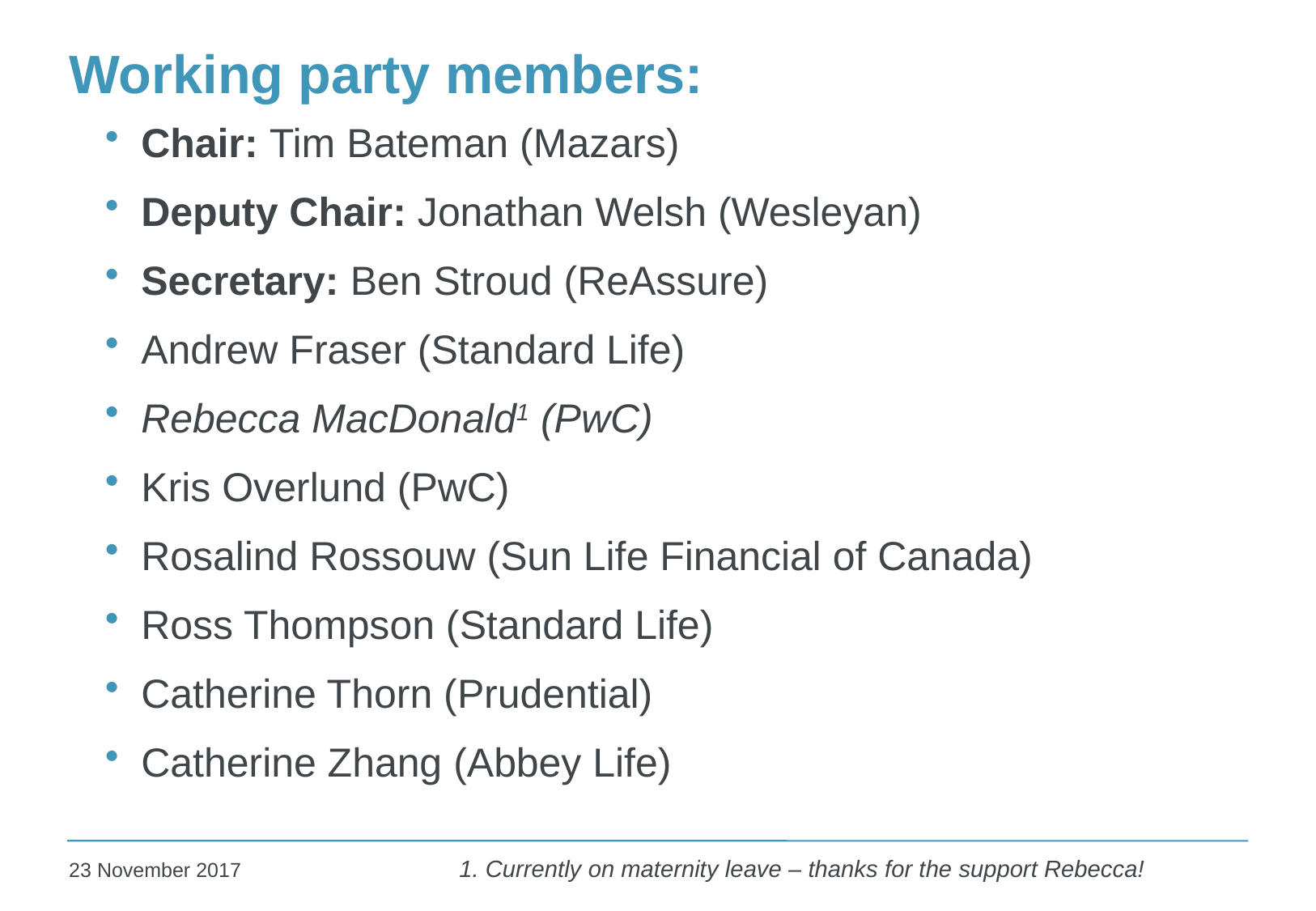

# Working party members:
Chair: Tim Bateman (Mazars)
Deputy Chair: Jonathan Welsh (Wesleyan)
Secretary: Ben Stroud (ReAssure)
Andrew Fraser (Standard Life)
Rebecca MacDonald1 (PwC)
Kris Overlund (PwC)
Rosalind Rossouw (Sun Life Financial of Canada)
Ross Thompson (Standard Life)
Catherine Thorn (Prudential)
Catherine Zhang (Abbey Life)

1. Currently on maternity leave – thanks for the support Rebecca!
23 November 2017